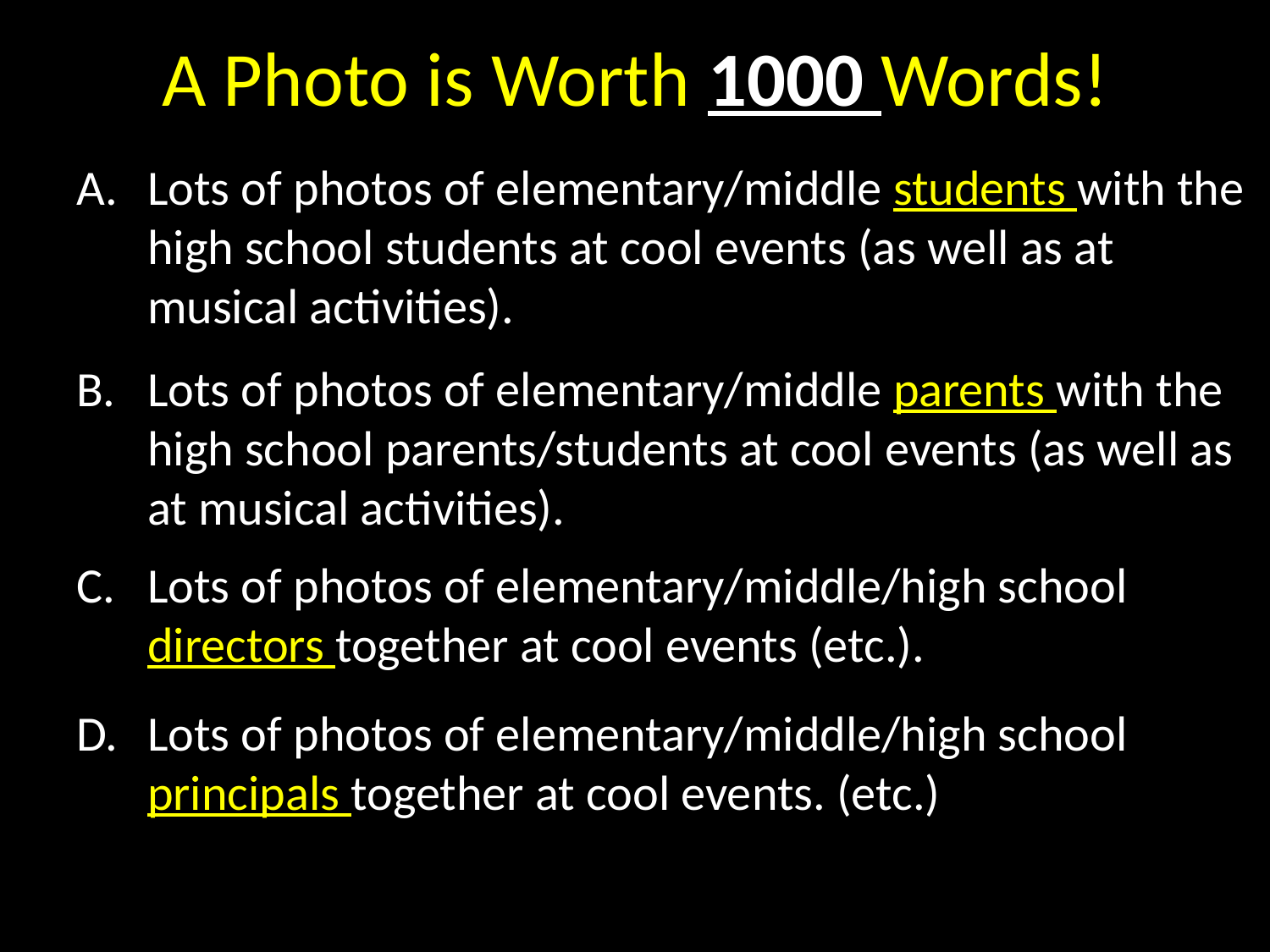

# A Photo is Worth 1000 Words!
Lots of photos of elementary/middle students with the high school students at cool events (as well as at musical activities).
B.	Lots of photos of elementary/middle parents with the high school parents/students at cool events (as well as at musical activities).
C.	Lots of photos of elementary/middle/high school directors together at cool events (etc.).
D.	Lots of photos of elementary/middle/high school principals together at cool events. (etc.)